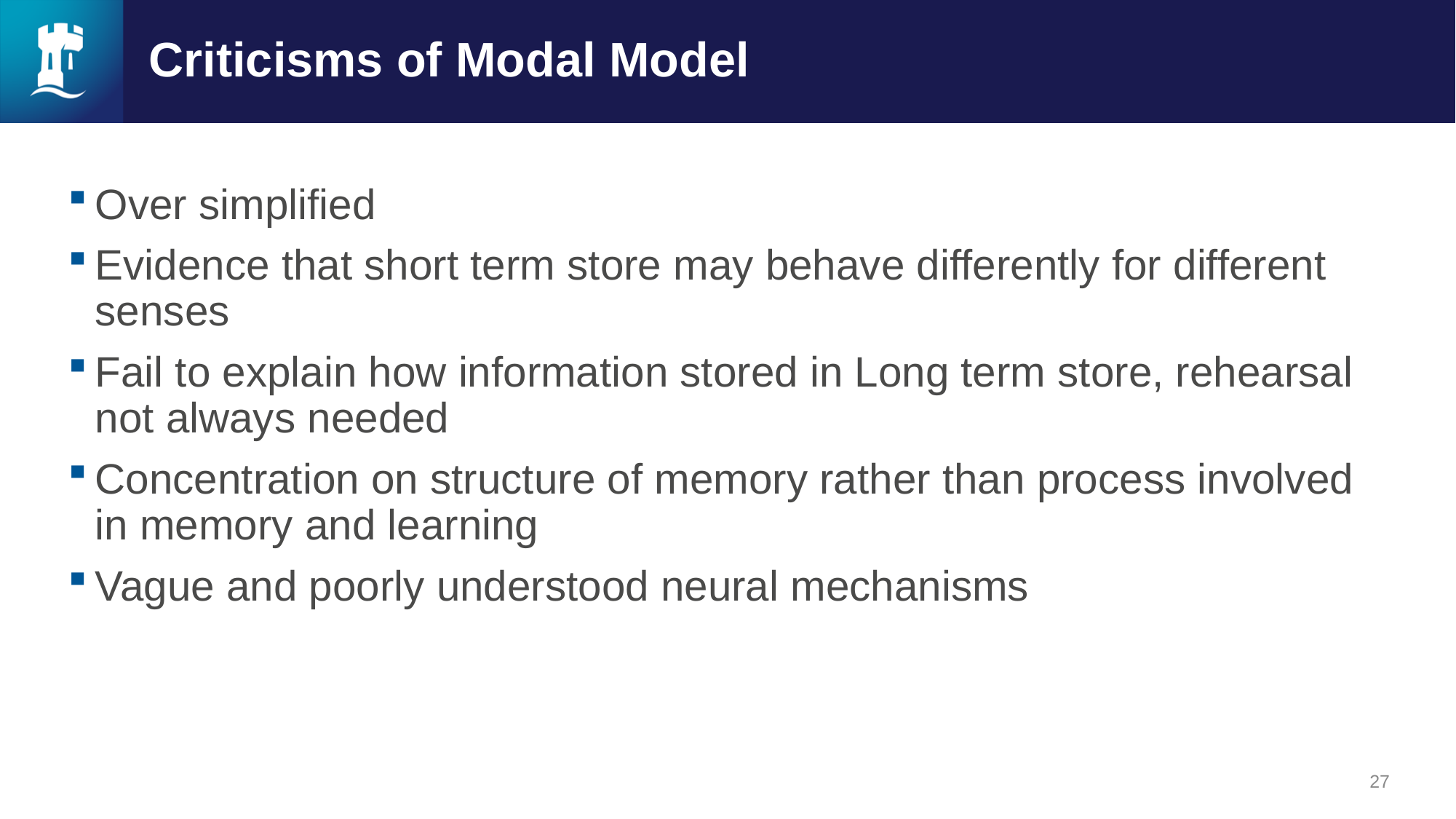

# Criticisms of Modal Model
Over simplified
Evidence that short term store may behave differently for different senses
Fail to explain how information stored in Long term store, rehearsal not always needed
Concentration on structure of memory rather than process involved in memory and learning
Vague and poorly understood neural mechanisms

27